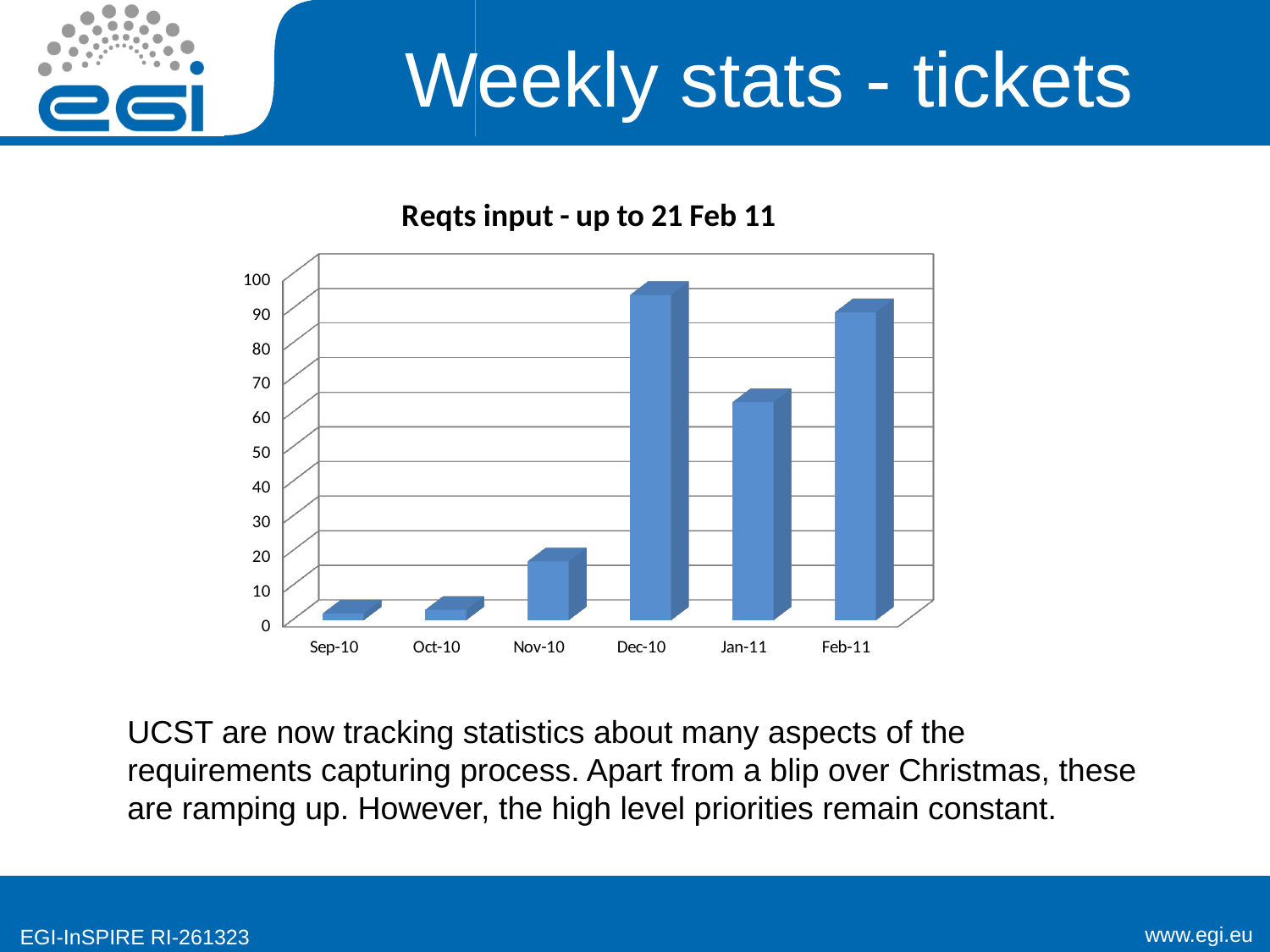

# Weekly stats - tickets

[unsupported chart]

UCST are now tracking statistics about many aspects of the requirements capturing process. Apart from a blip over Christmas, these are ramping up. However, the high level priorities remain constant.